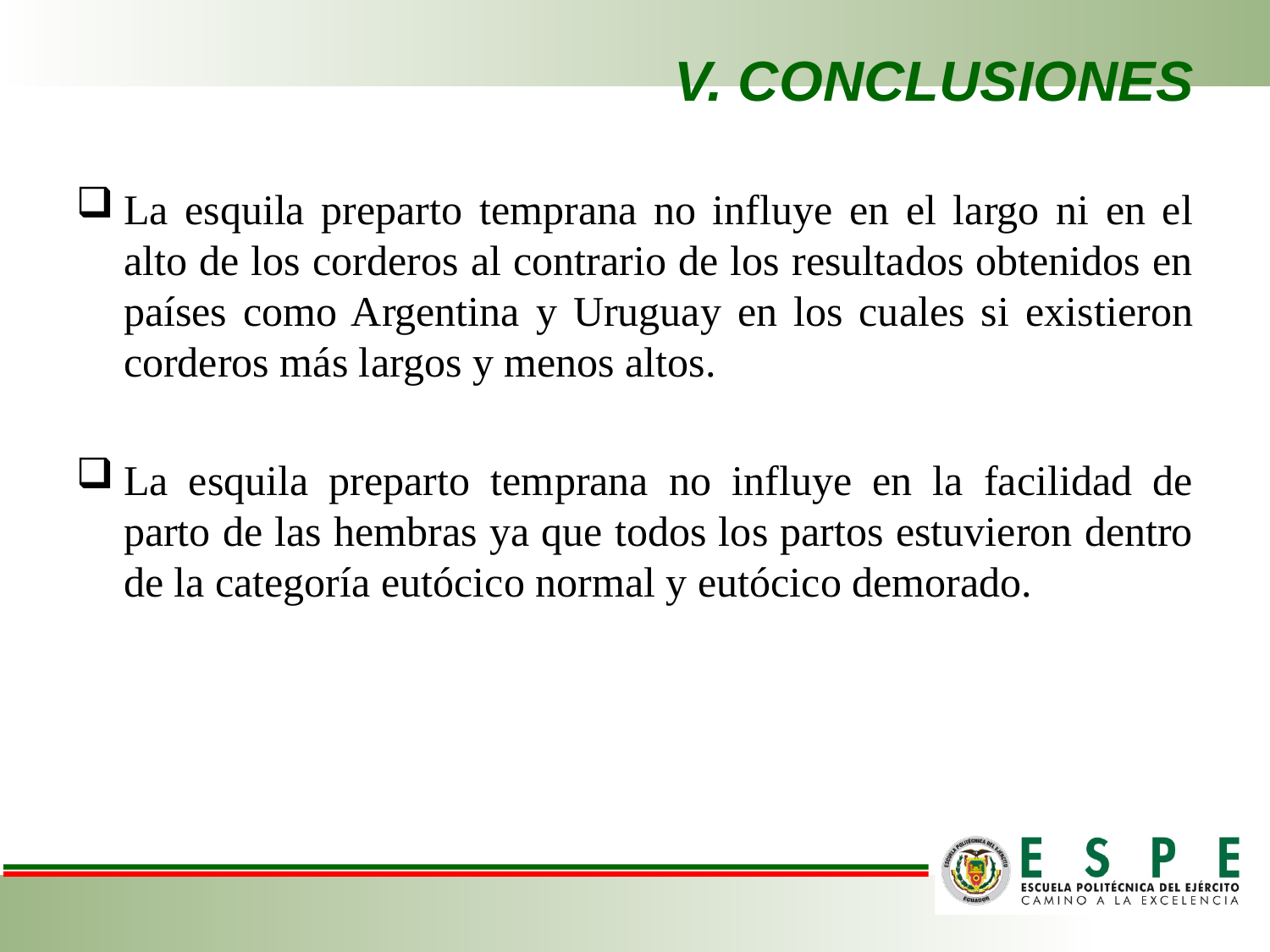

# V. CONCLUSIONES
La esquila preparto temprana no influye en el largo ni en el alto de los corderos al contrario de los resultados obtenidos en países como Argentina y Uruguay en los cuales si existieron corderos más largos y menos altos.

La esquila preparto temprana no influye en la facilidad de parto de las hembras ya que todos los partos estuvieron dentro de la categoría eutócico normal y eutócico demorado.
 La mayor ganancia de peso hasta el destete de los corderos se encontró en el T1 con 14.53 kg, comparados con los tratamientos T0 con 12.15 kg y T3 con 9.95 kg los cuales presentaron las más bajas ganancias de peso.